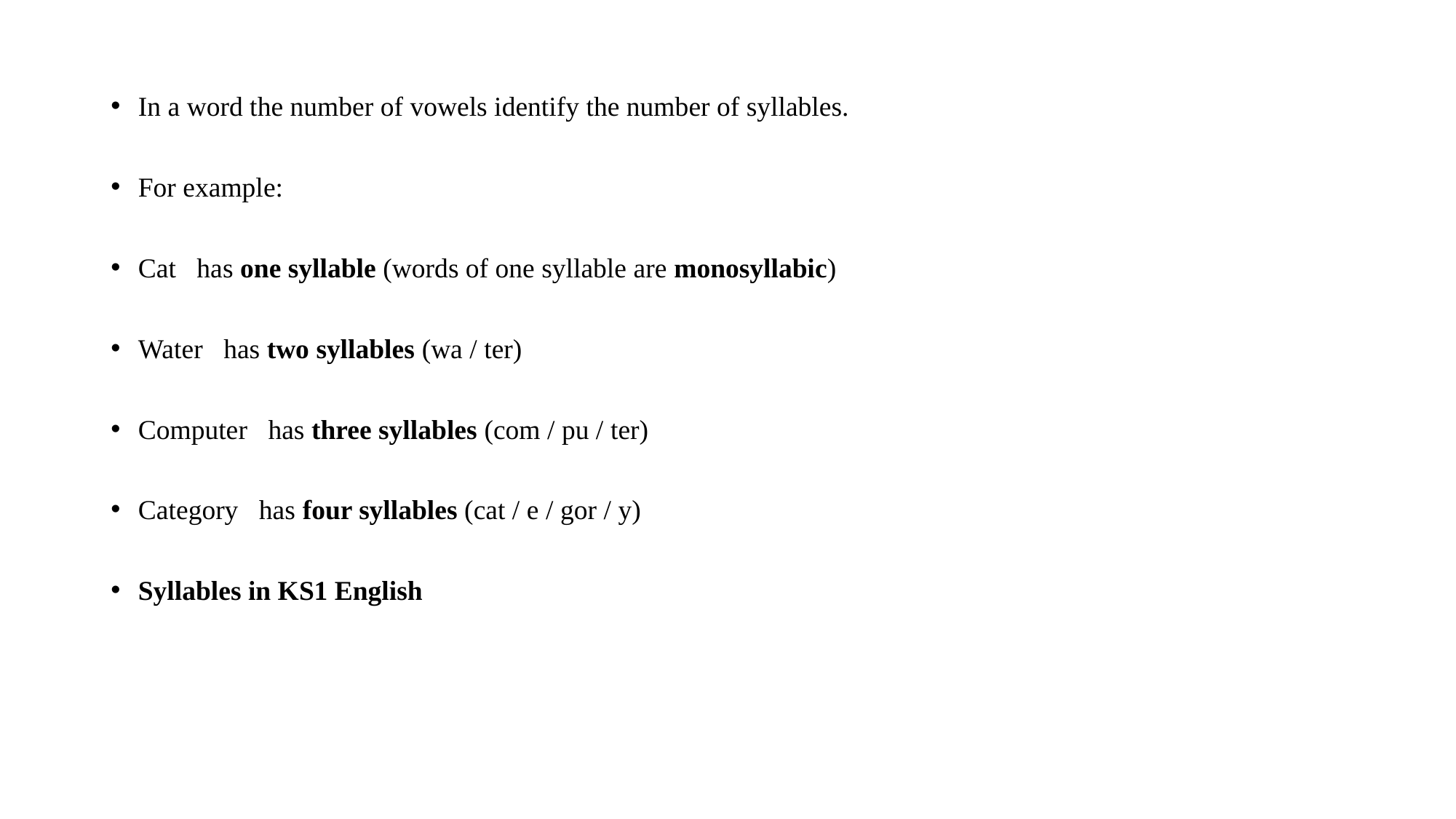

In a word the number of vowels identify the number of syllables.
For example:
Cat   has one syllable (words of one syllable are monosyllabic)
Water   has two syllables (wa / ter)
Computer   has three syllables (com / pu / ter)
Category   has four syllables (cat / e / gor / y)
Syllables in KS1 English